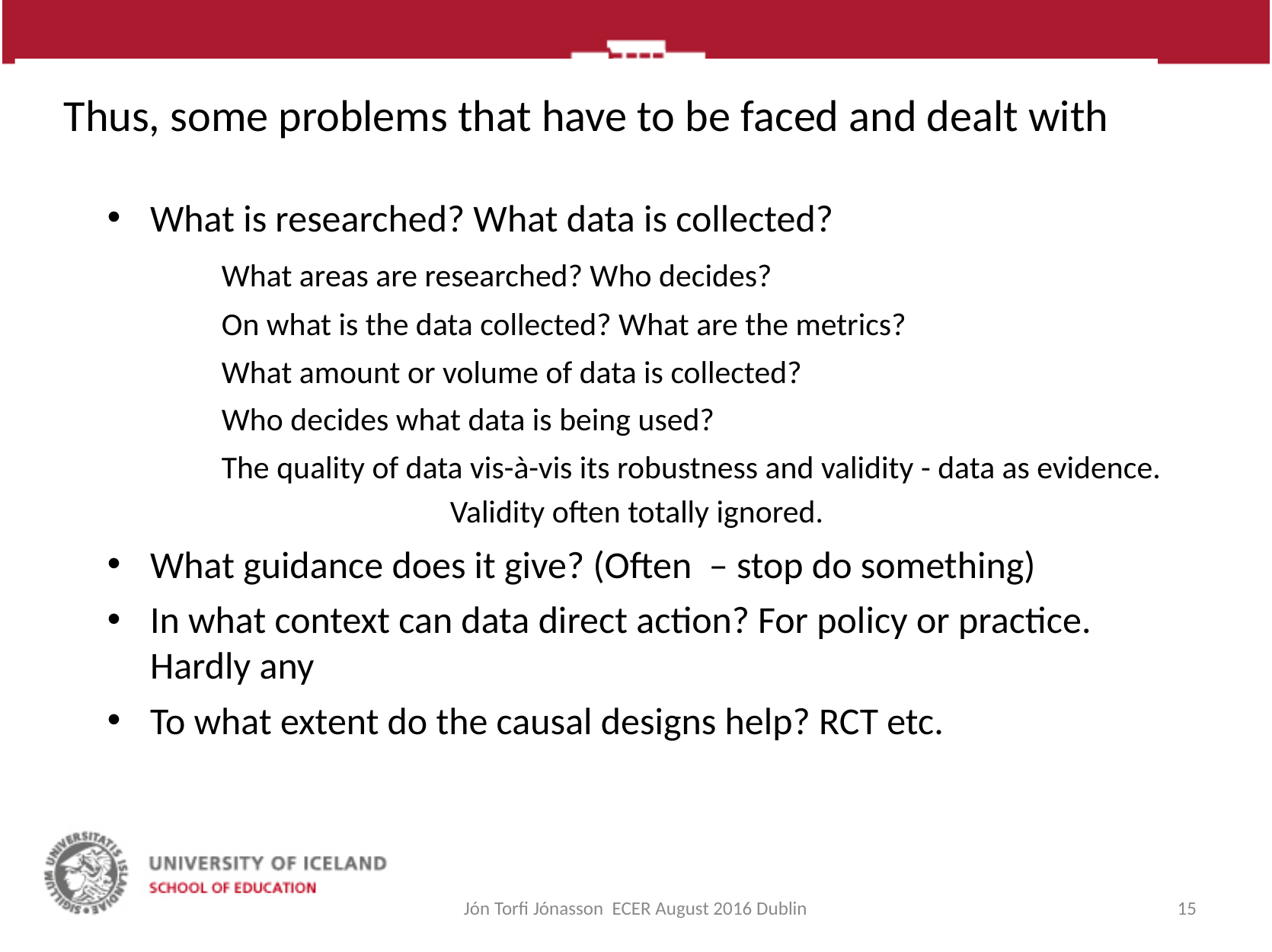

# Thus, some problems that have to be faced and dealt with
What is researched? What data is collected?
	What areas are researched? Who decides?
	On what is the data collected? What are the metrics?
	What amount or volume of data is collected?
	Who decides what data is being used?
	The quality of data vis-à-vis its robustness and validity - data as evidence. 			Validity often totally ignored.
What guidance does it give? (Often  – stop do something)
In what context can data direct action? For policy or practice. Hardly any
To what extent do the causal designs help? RCT etc.
Jón Torfi Jónasson  ECER August 2016 Dublin
15